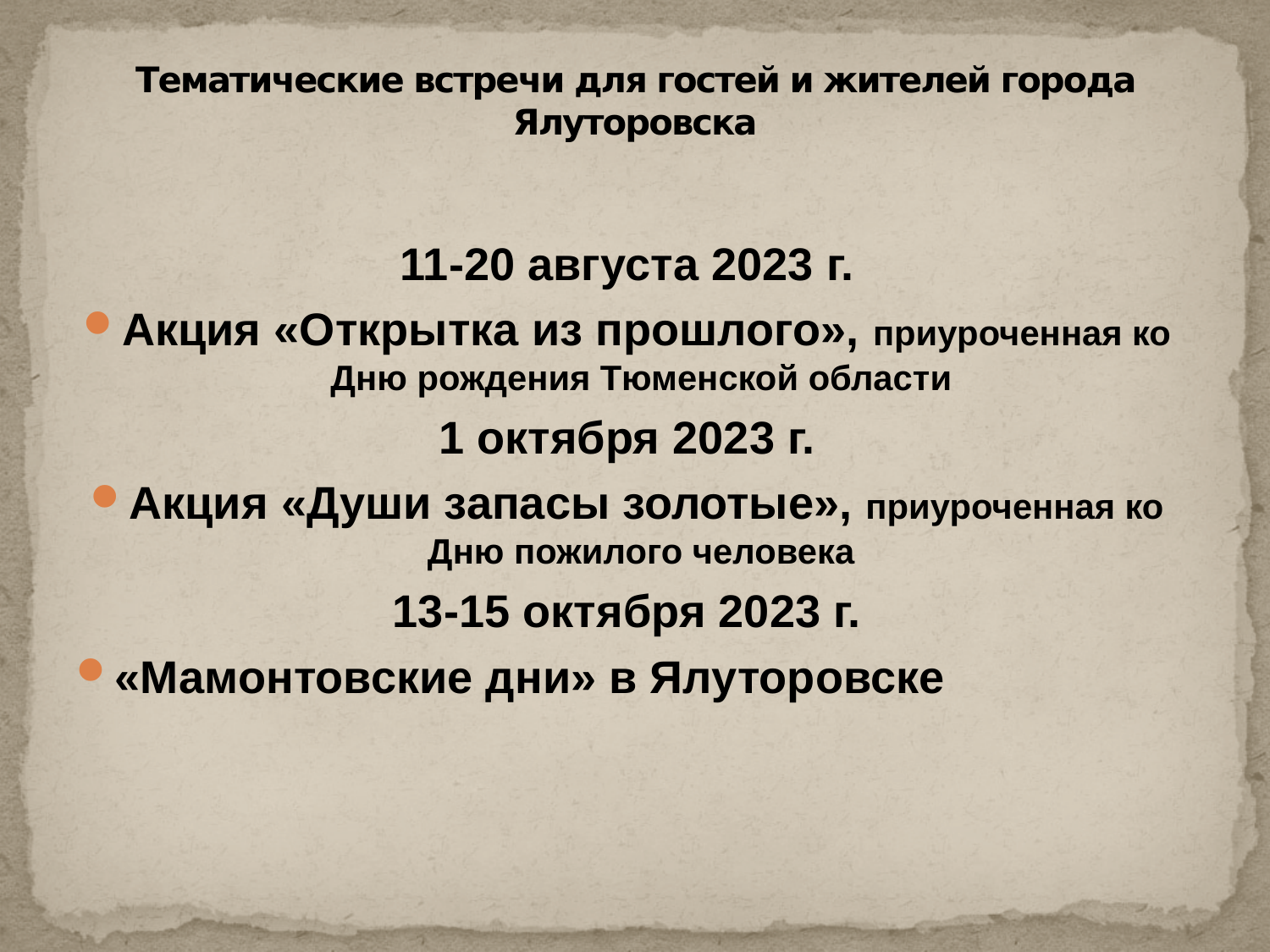

# Тематические встречи для гостей и жителей города Ялуторовска
11-20 августа 2023 г.
Акция «Открытка из прошлого», приуроченная ко Дню рождения Тюменской области
1 октября 2023 г.
Акция «Души запасы золотые», приуроченная ко Дню пожилого человека
13-15 октября 2023 г.
«Мамонтовские дни» в Ялуторовске